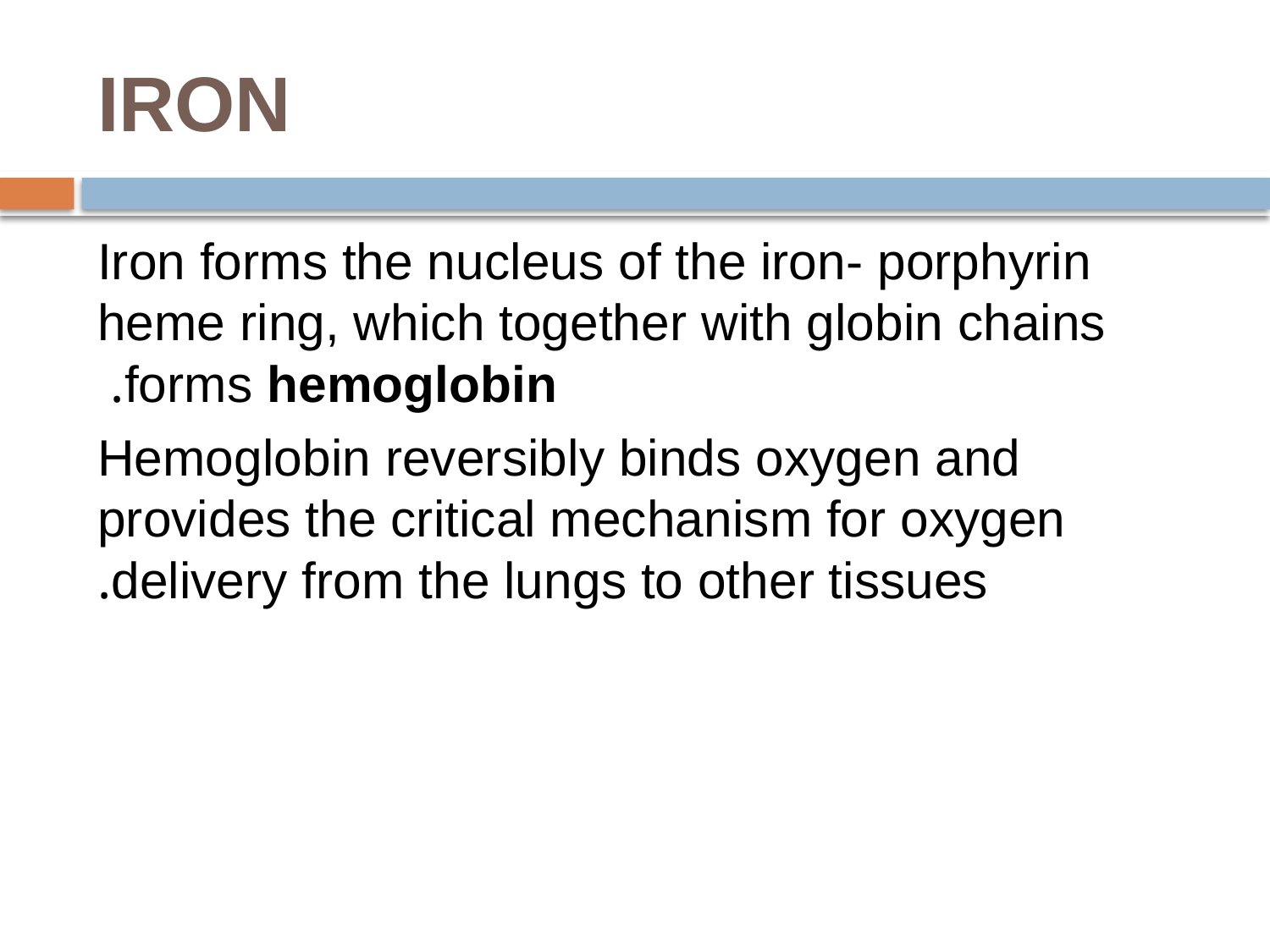

# IRON
 Iron forms the nucleus of the iron- porphyrin heme ring, which together with globin chains forms hemoglobin.
Hemoglobin reversibly binds oxygen and provides the critical mechanism for oxygen delivery from the lungs to other tissues.